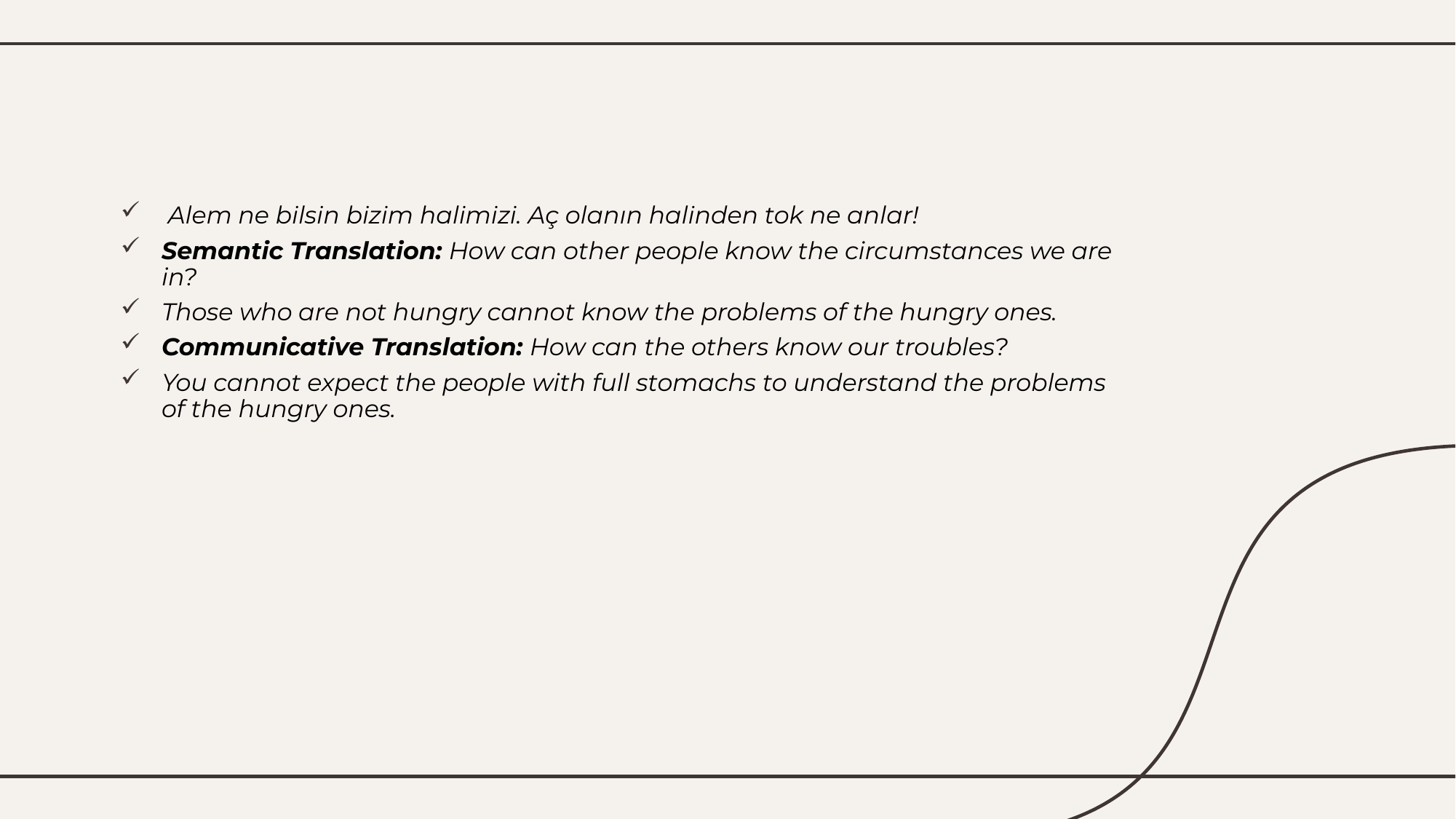

#
 Alem ne bilsin bizim halimizi. Aç olanın halinden tok ne anlar!
Semantic Translation: How can other people know the circumstances we are in?
Those who are not hungry cannot know the problems of the hungry ones.
Communicative Translation: How can the others know our troubles?
You cannot expect the people with full stomachs to understand the problems of the hungry ones.